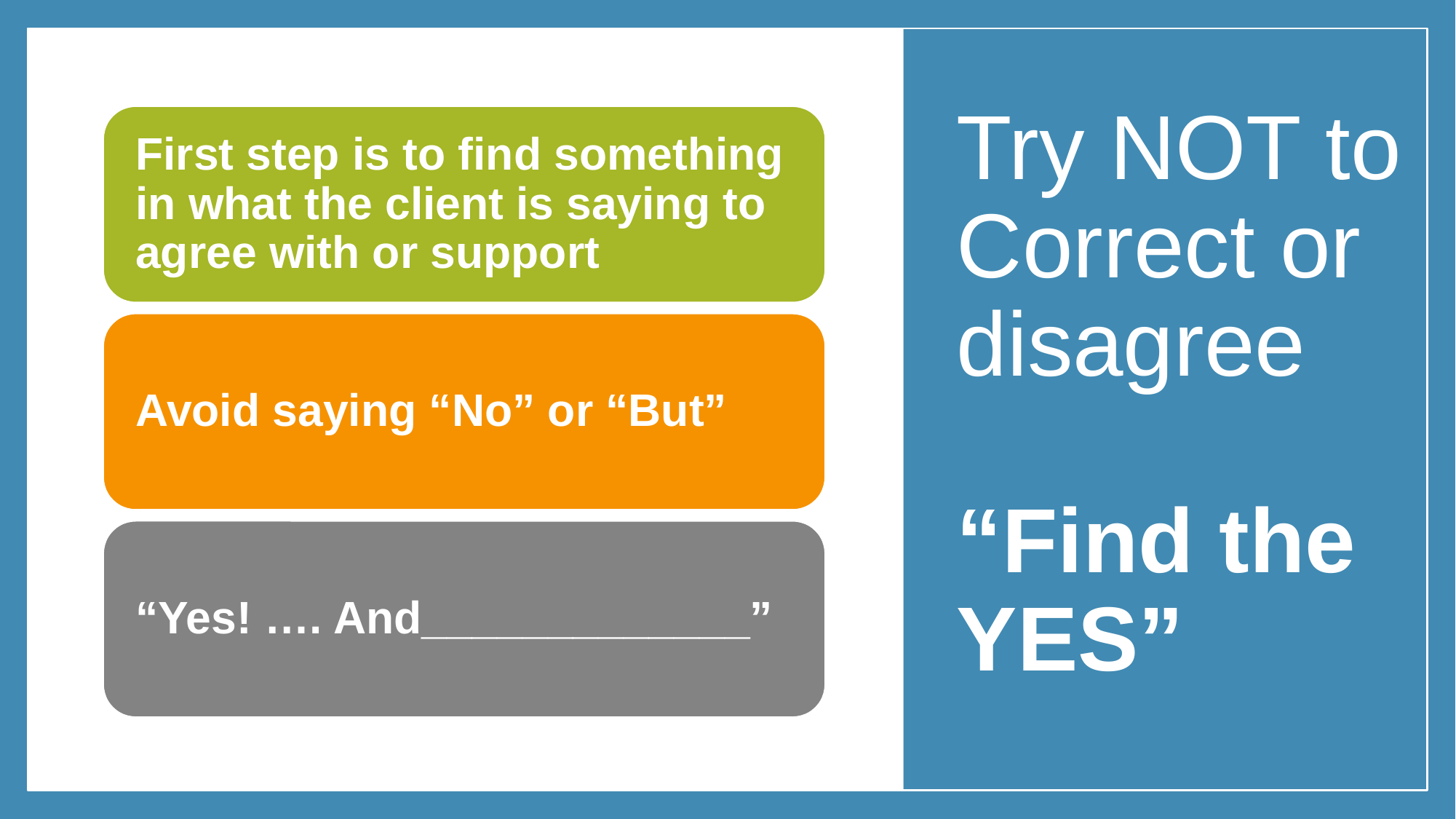

# Try NOT to Correct or disagree “Find the YES”
First step is to find something in what the client is saying to agree with or support
Avoid saying “No” or “But”
“Yes! …. And_____________”